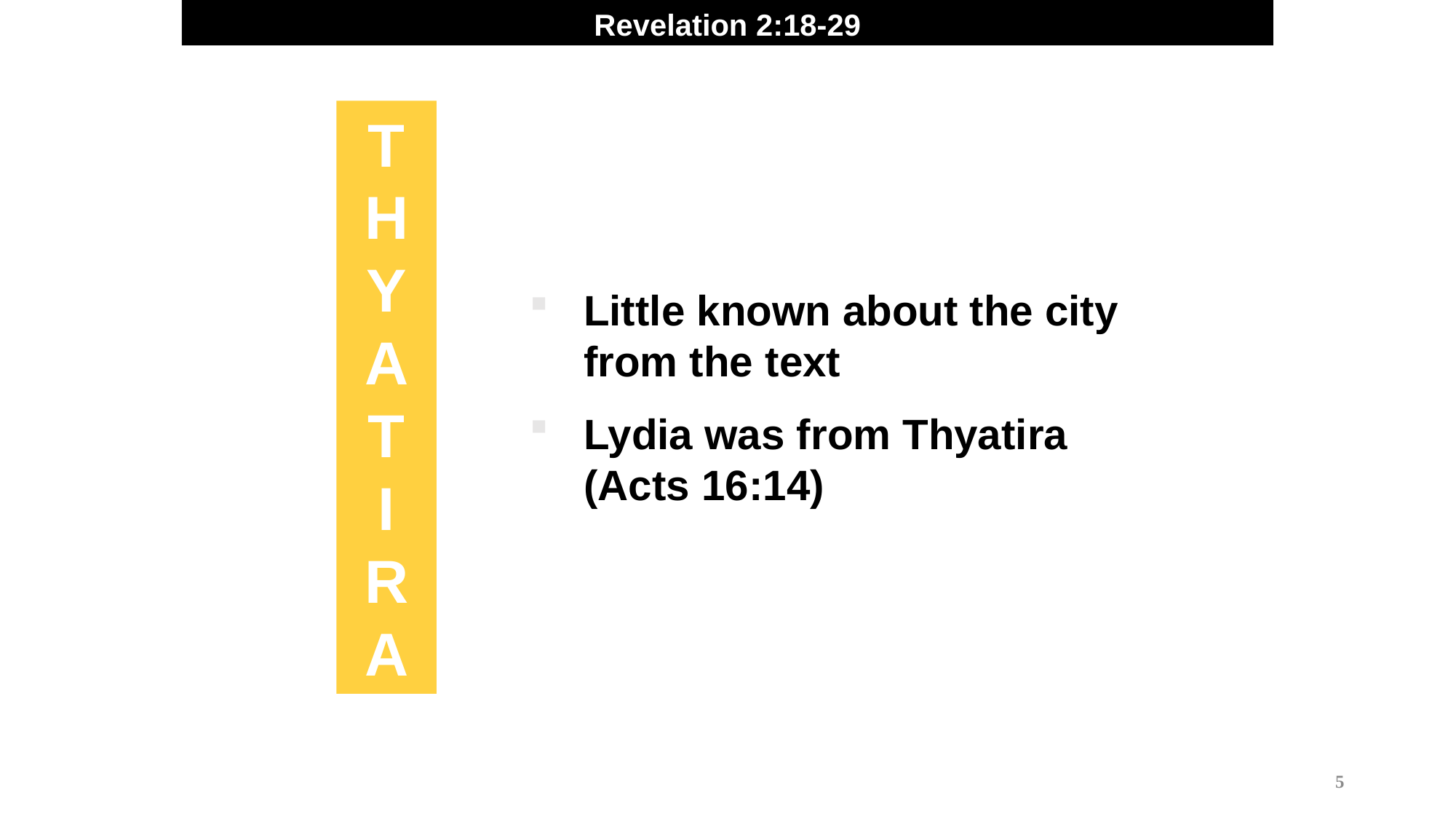

Revelation 2:18-29
T
H
Y
A
T
I
R
A
Little known about the city from the text
Lydia was from Thyatira (Acts 16:14)
5